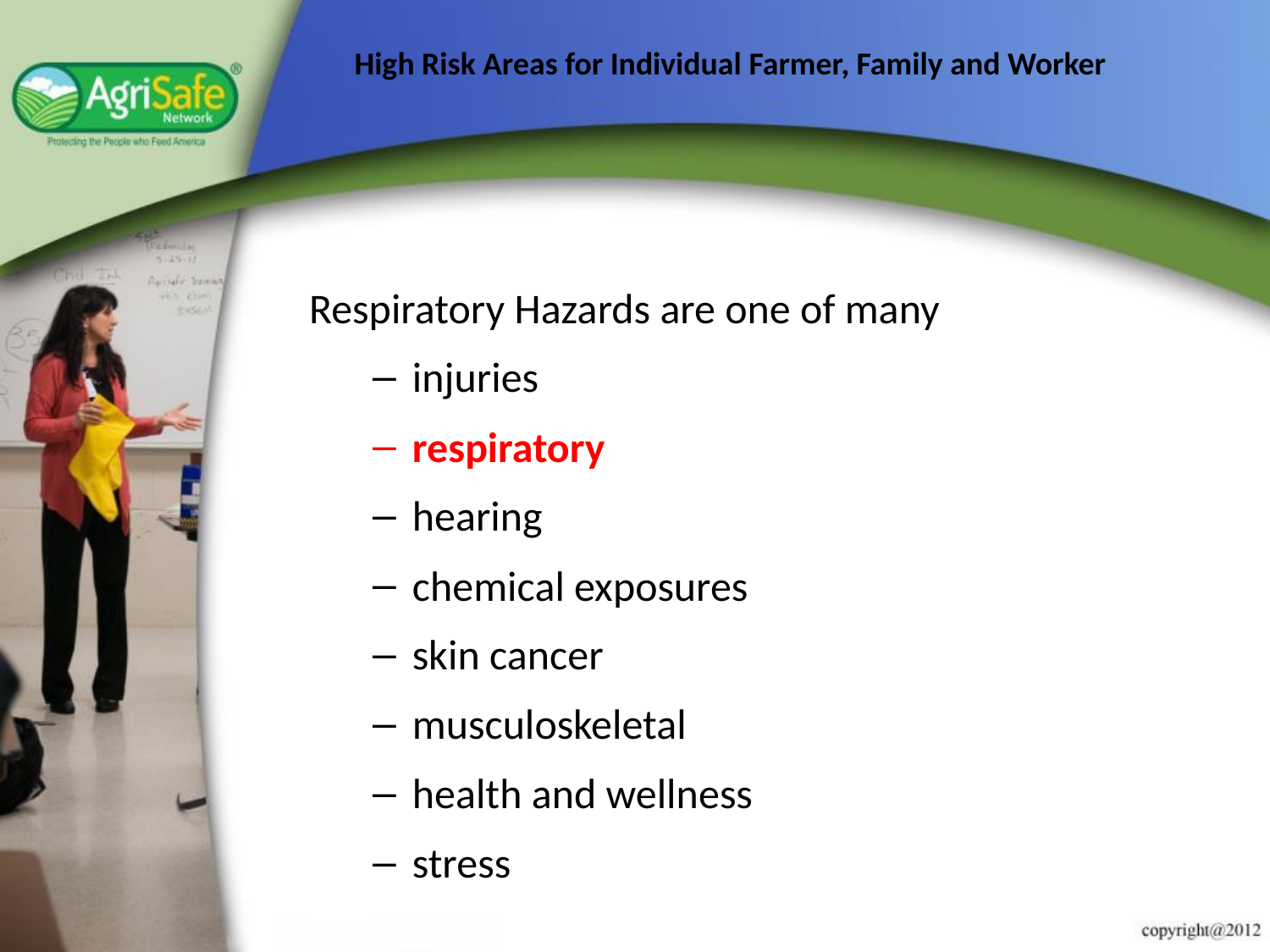

# High Risk Areas for Individual Farmer, Family and Worker
Respiratory Hazards are one of many
injuries
respiratory
hearing
chemical exposures
skin cancer
musculoskeletal
health and wellness
stress